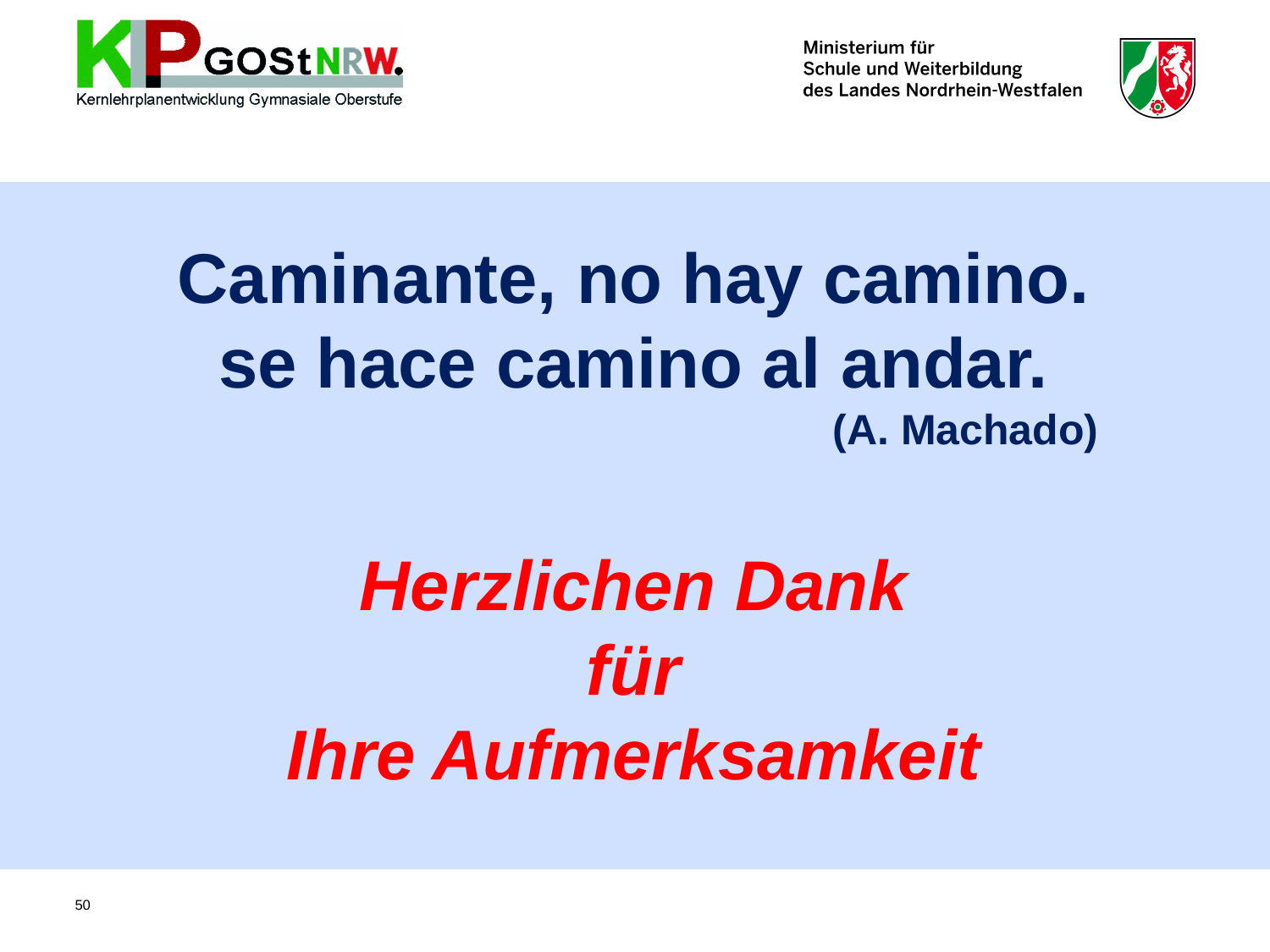

Caminante, no hay camino.
se hace camino al andar.
                                                        (A. Machado)

Herzlichen Dank
für
Ihre Aufmerksamkeit

50